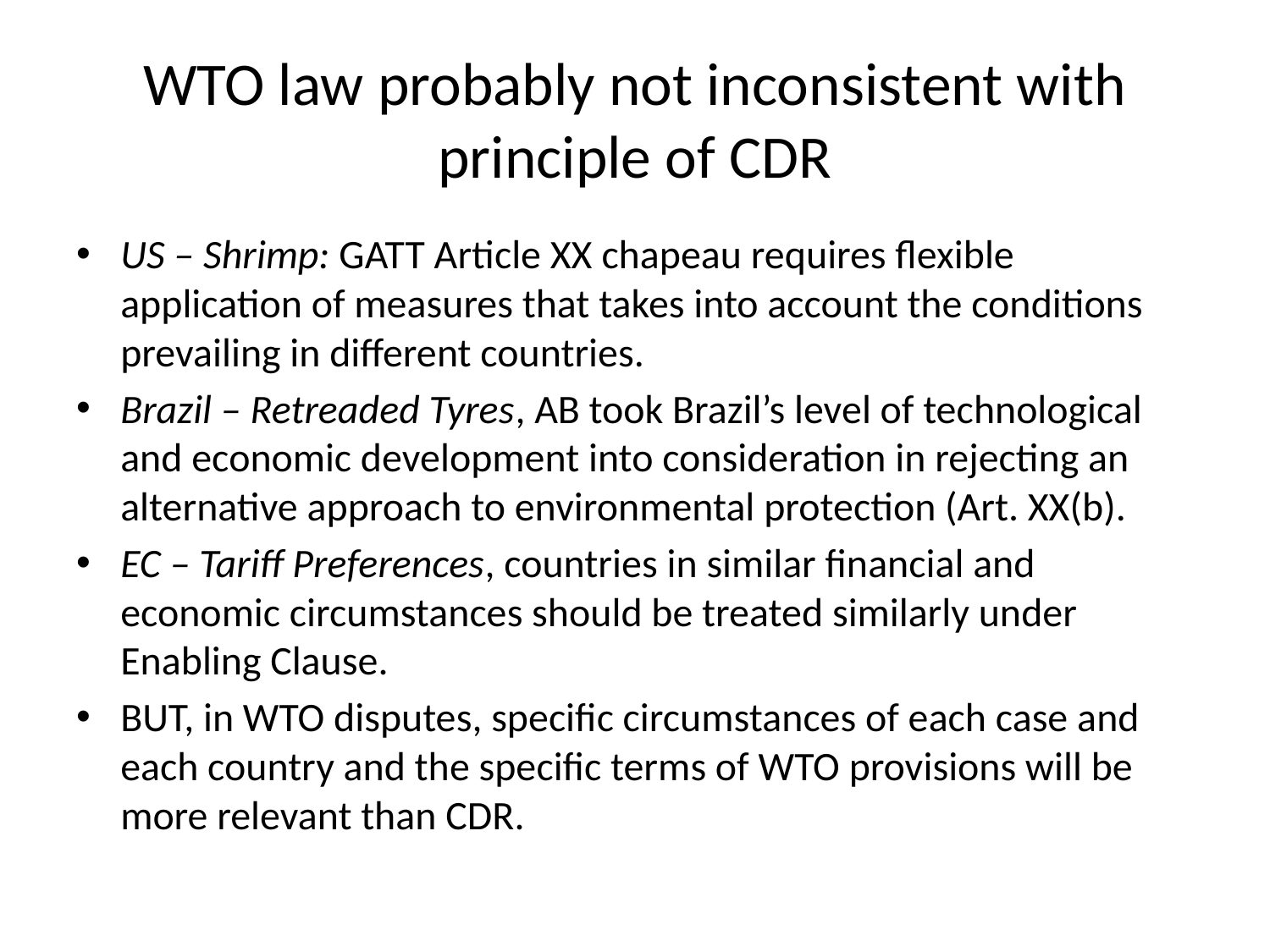

# WTO law probably not inconsistent with principle of CDR
US – Shrimp: GATT Article XX chapeau requires flexible application of measures that takes into account the conditions prevailing in different countries.
Brazil – Retreaded Tyres, AB took Brazil’s level of technological and economic development into consideration in rejecting an alternative approach to environmental protection (Art. XX(b).
EC – Tariff Preferences, countries in similar financial and economic circumstances should be treated similarly under Enabling Clause.
BUT, in WTO disputes, specific circumstances of each case and each country and the specific terms of WTO provisions will be more relevant than CDR.